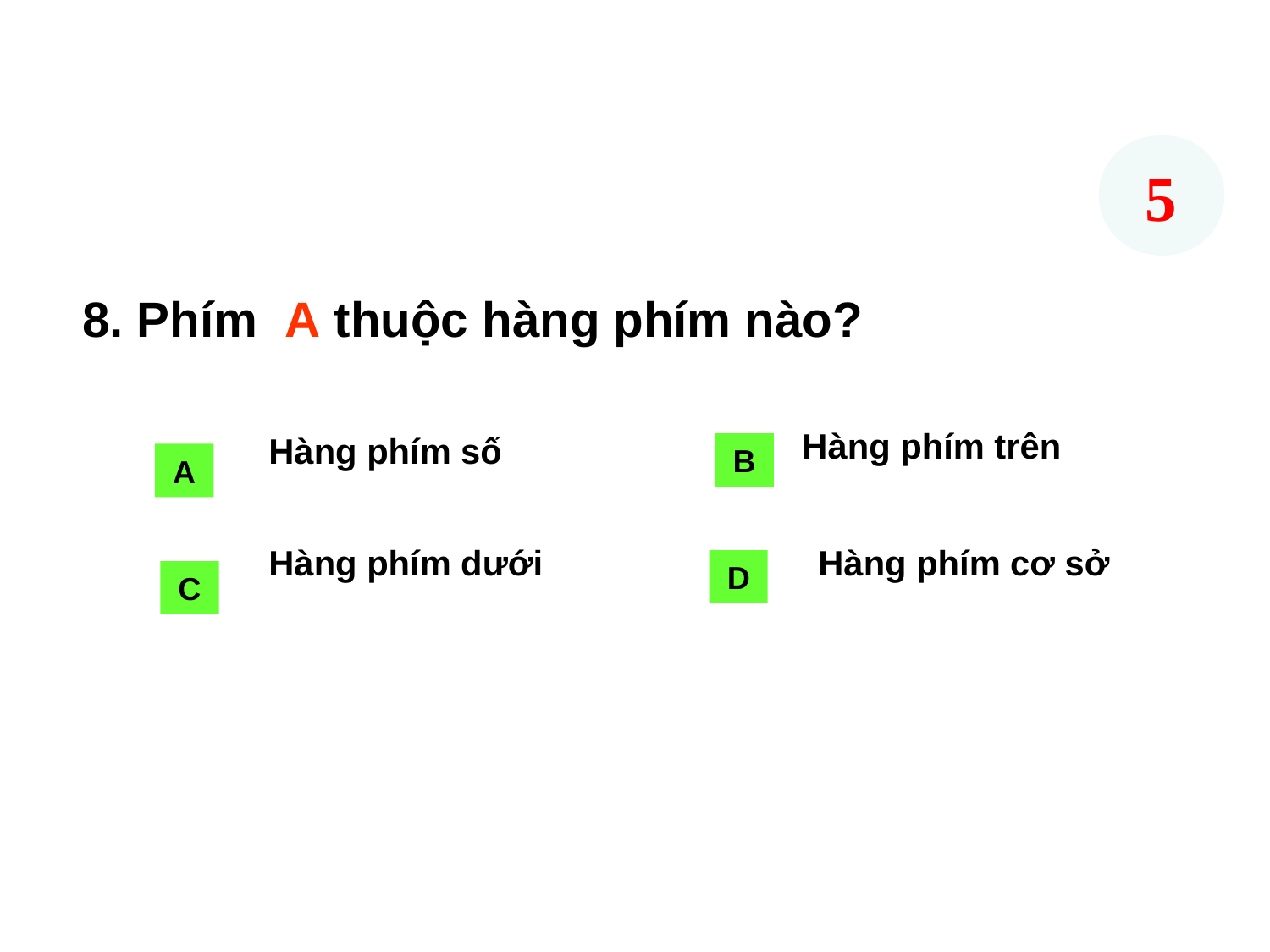

0
1
4
3
2
5
8. Phím  A thuộc hàng phím nào?
Hàng phím trên
Hàng phím số
B
A
Hàng phím dưới
Hàng phím cơ sở
D
C